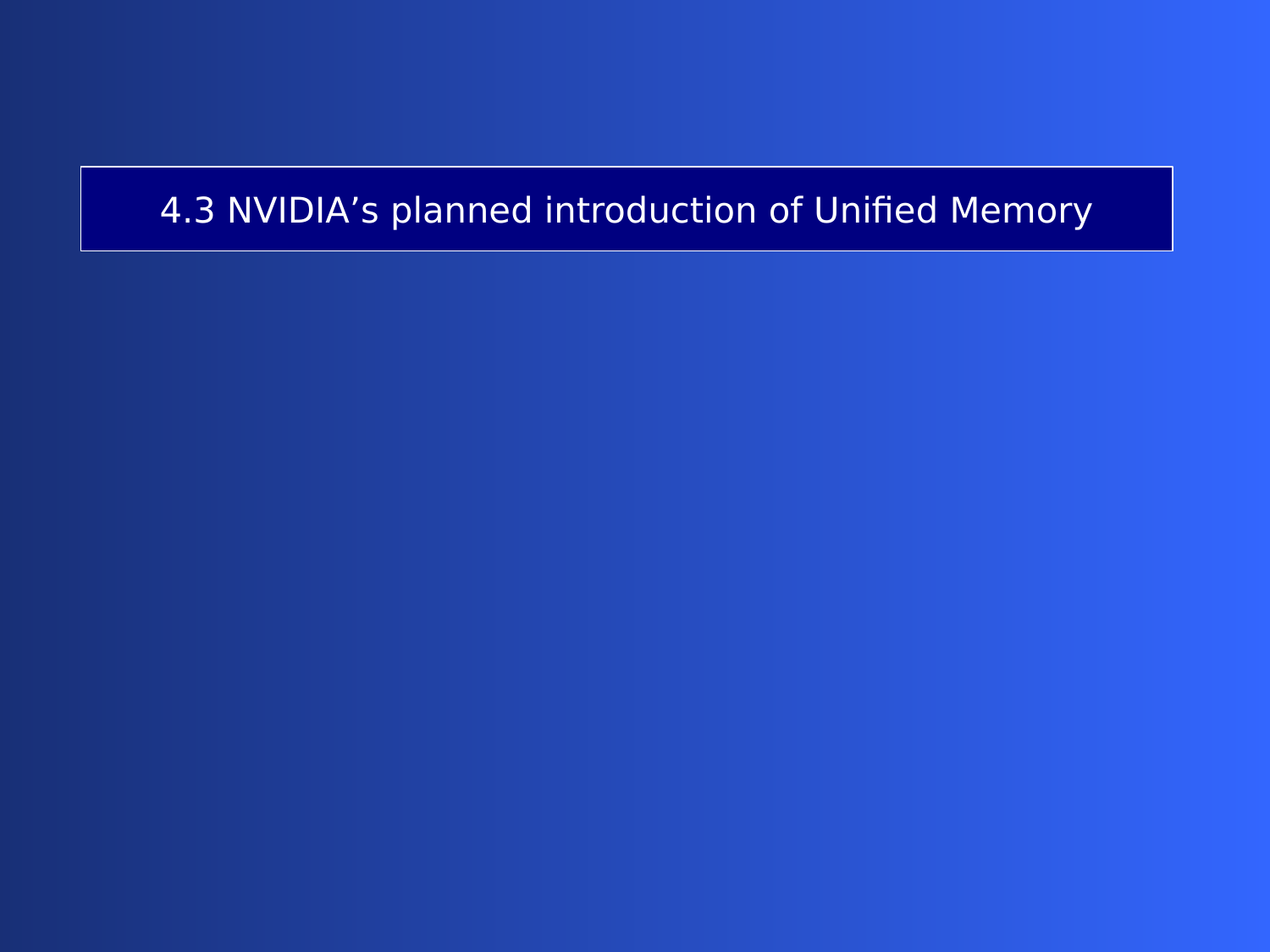

4.3 NVIDIA’s planned introduction of Unified Memory